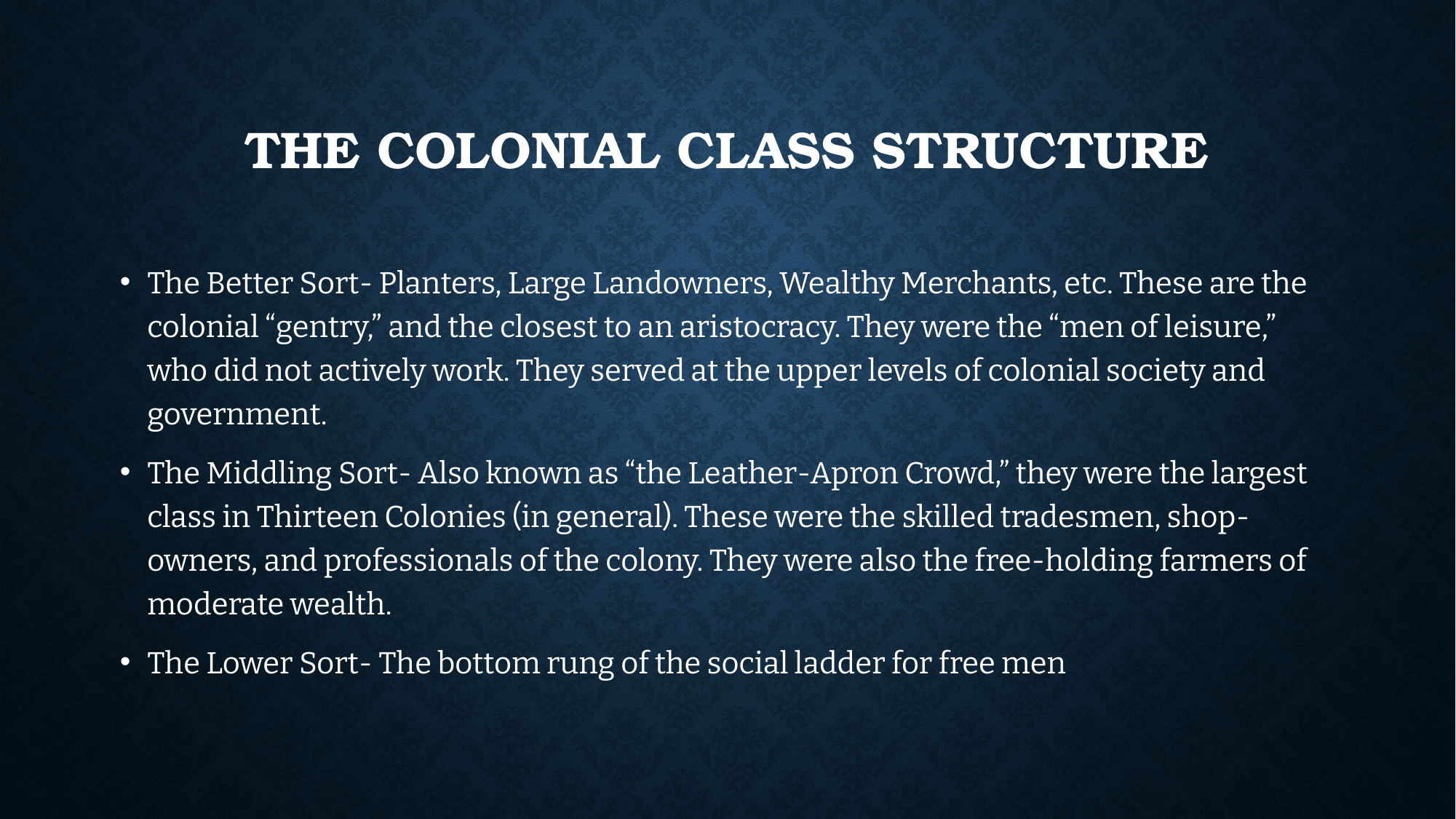

# The Colonial Class Structure
The Better Sort- Planters, Large Landowners, Wealthy Merchants, etc. These are the colonial “gentry,” and the closest to an aristocracy. They were the “men of leisure,” who did not actively work. They served at the upper levels of colonial society and government.
The Middling Sort- Also known as “the Leather-Apron Crowd,” they were the largest class in Thirteen Colonies (in general). These were the skilled tradesmen, shop-owners, and professionals of the colony. They were also the free-holding farmers of moderate wealth.
The Lower Sort- The bottom rung of the social ladder for free men